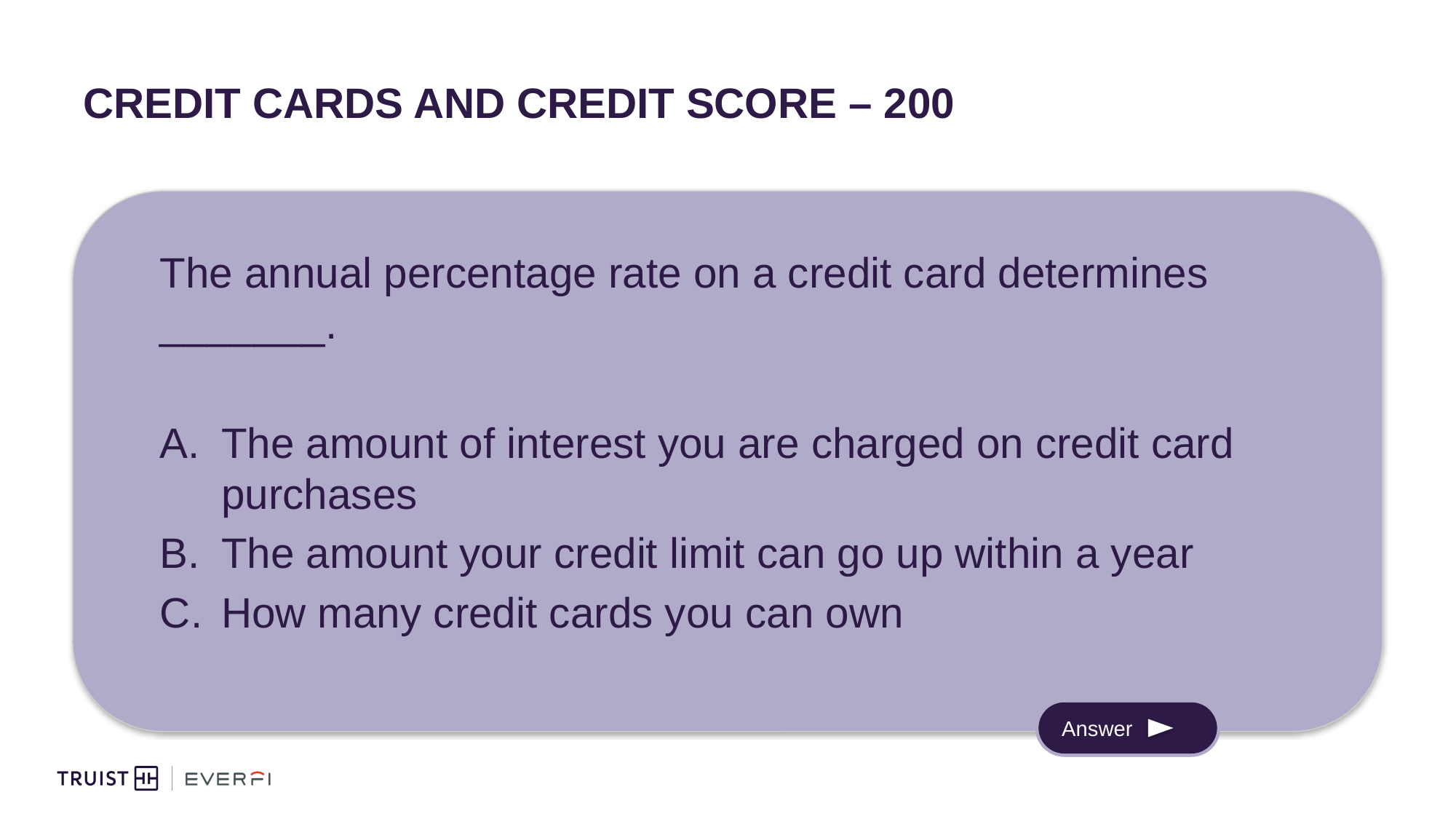

# Credit Cards and Credit Score – 200
The annual percentage rate on a credit card determines _______.

The amount of interest you are charged on credit card purchases
The amount your credit limit can go up within a year
How many credit cards you can own